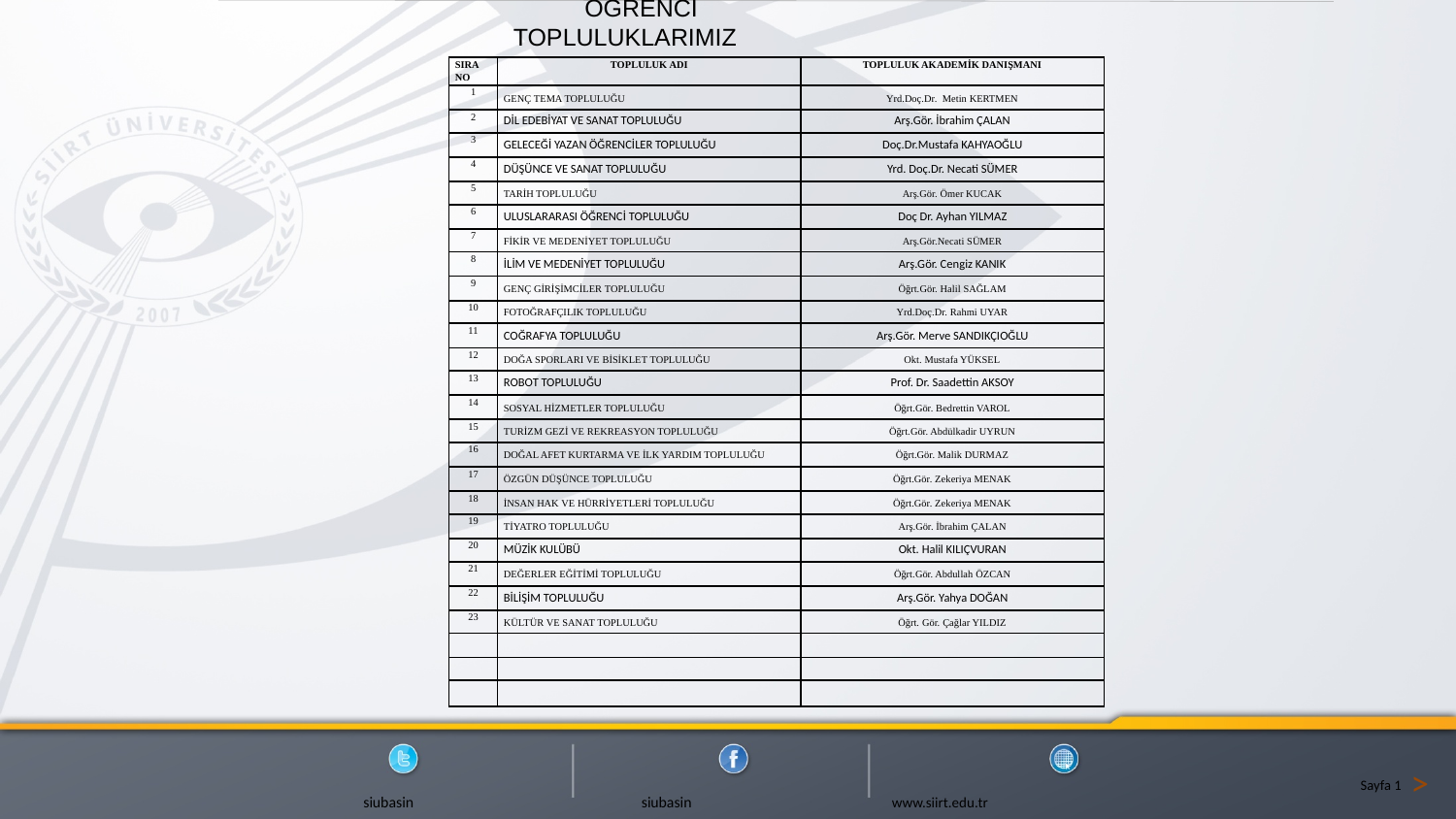

ÖĞRENCİ TOPLULUKLARIMIZ
| SIRA NO | TOPLULUK ADI | TOPLULUK AKADEMİK DANIŞMANI |
| --- | --- | --- |
| 1 | GENÇ TEMA TOPLULUĞU | Yrd.Doç.Dr. Metin KERTMEN |
| 2 | DİL EDEBİYAT VE SANAT TOPLULUĞU | Arş.Gör. İbrahim ÇALAN |
| 3 | GELECEĞİ YAZAN ÖĞRENCİLER TOPLULUĞU | Doç.Dr.Mustafa KAHYAOĞLU |
| 4 | DÜŞÜNCE VE SANAT TOPLULUĞU | Yrd. Doç.Dr. Necati SÜMER |
| 5 | TARİH TOPLULUĞU | Arş.Gör. Ömer KUCAK |
| 6 | ULUSLARARASI ÖĞRENCİ TOPLULUĞU | Doç Dr. Ayhan YILMAZ |
| 7 | FİKİR VE MEDENİYET TOPLULUĞU | Arş.Gör.Necati SÜMER |
| 8 | İLİM VE MEDENİYET TOPLULUĞU | Arş.Gör. Cengiz KANIK |
| 9 | GENÇ GİRİŞİMCİLER TOPLULUĞU | Öğrt.Gör. Halil SAĞLAM |
| 10 | FOTOĞRAFÇILIK TOPLULUĞU | Yrd.Doç.Dr. Rahmi UYAR |
| 11 | COĞRAFYA TOPLULUĞU | Arş.Gör. Merve SANDIKÇIOĞLU |
| 12 | DOĞA SPORLARI VE BİSİKLET TOPLULUĞU | Okt. Mustafa YÜKSEL |
| 13 | ROBOT TOPLULUĞU | Prof. Dr. Saadettin AKSOY |
| 14 | SOSYAL HİZMETLER TOPLULUĞU | Öğrt.Gör. Bedrettin VAROL |
| 15 | TURİZM GEZİ VE REKREASYON TOPLULUĞU | Öğrt.Gör. Abdülkadir UYRUN |
| 16 | DOĞAL AFET KURTARMA VE İLK YARDIM TOPLULUĞU | Öğrt.Gör. Malik DURMAZ |
| 17 | ÖZGÜN DÜŞÜNCE TOPLULUĞU | Öğrt.Gör. Zekeriya MENAK |
| 18 | İNSAN HAK VE HÜRRİYETLERİ TOPLULUĞU | Öğrt.Gör. Zekeriya MENAK |
| 19 | TİYATRO TOPLULUĞU | Arş.Gör. İbrahim ÇALAN |
| 20 | MÜZİK KULÜBÜ | Okt. Halil KILIÇVURAN |
| 21 | DEĞERLER EĞİTİMİ TOPLULUĞU | Öğrt.Gör. Abdullah ÖZCAN |
| 22 | BİLİŞİM TOPLULUĞU | Arş.Gör. Yahya DOĞAN |
| 23 | KÜLTÜR VE SANAT TOPLULUĞU | Öğrt. Gör. Çağlar YILDIZ |
|  |  |  |
|  |  |  |
|  |  |  |
>
Sayfa 1
                 siubasin                                                                   siubasin                                                           www.siirt.edu.tr